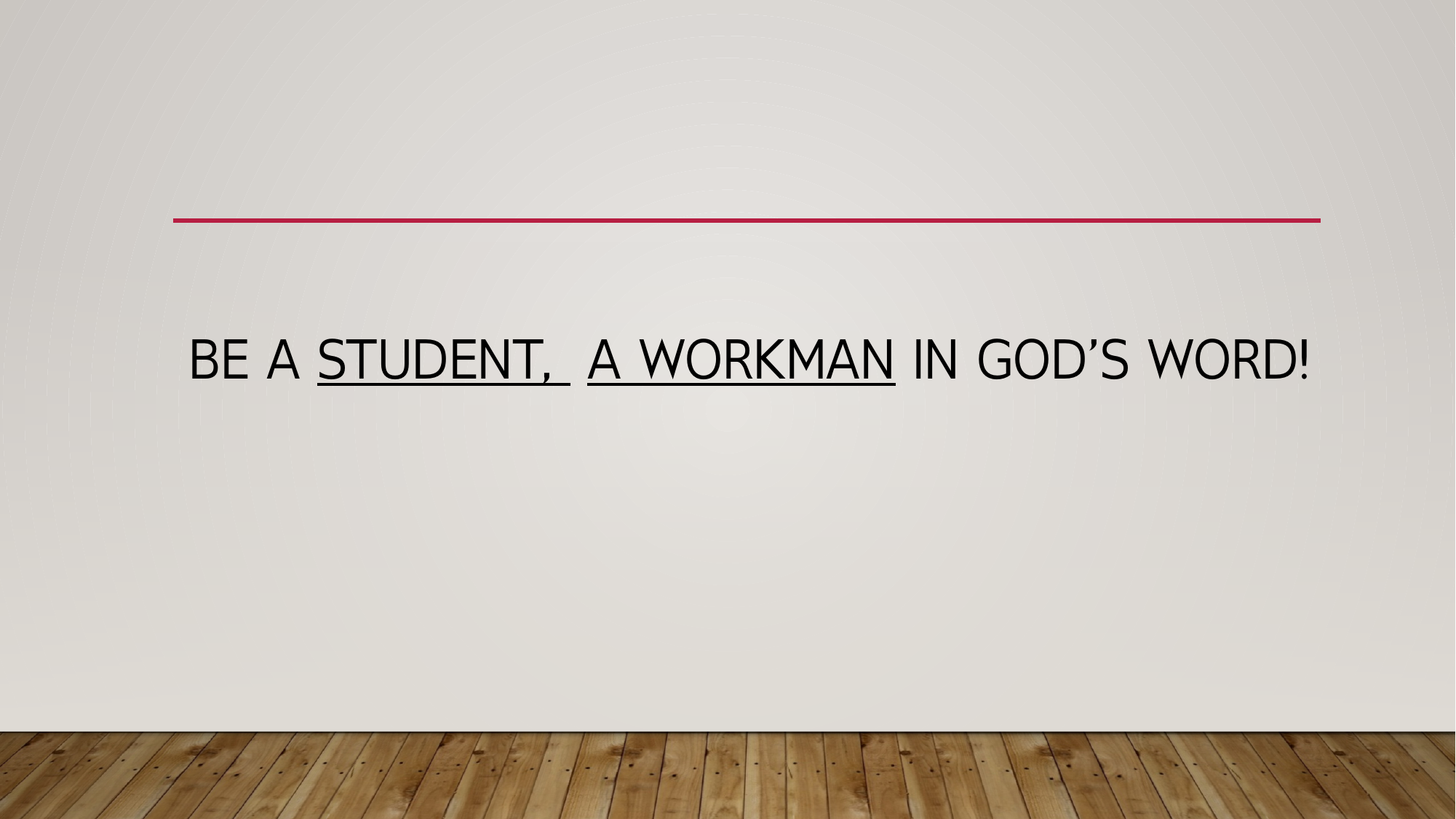

# Be a student,  a workman in God’s word!